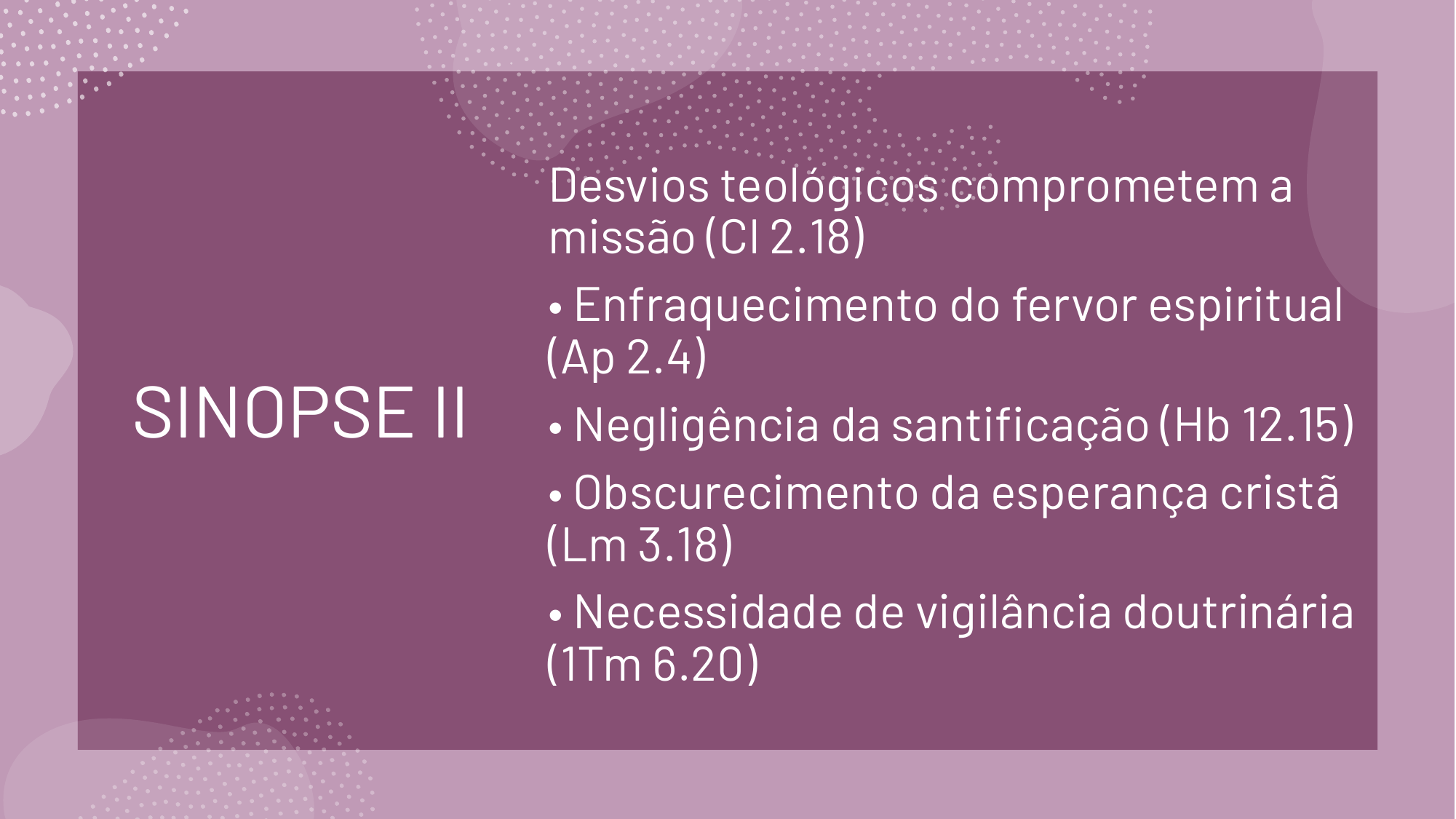

# SINOPSE II
Desvios teológicos comprometem a missão (Cl 2.18)
• Enfraquecimento do fervor espiritual (Ap 2.4)
• Negligência da santificação (Hb 12.15)
• Obscurecimento da esperança cristã (Lm 3.18)
• Necessidade de vigilância doutrinária (1Tm 6.20)
eldonjunior.com.br
22